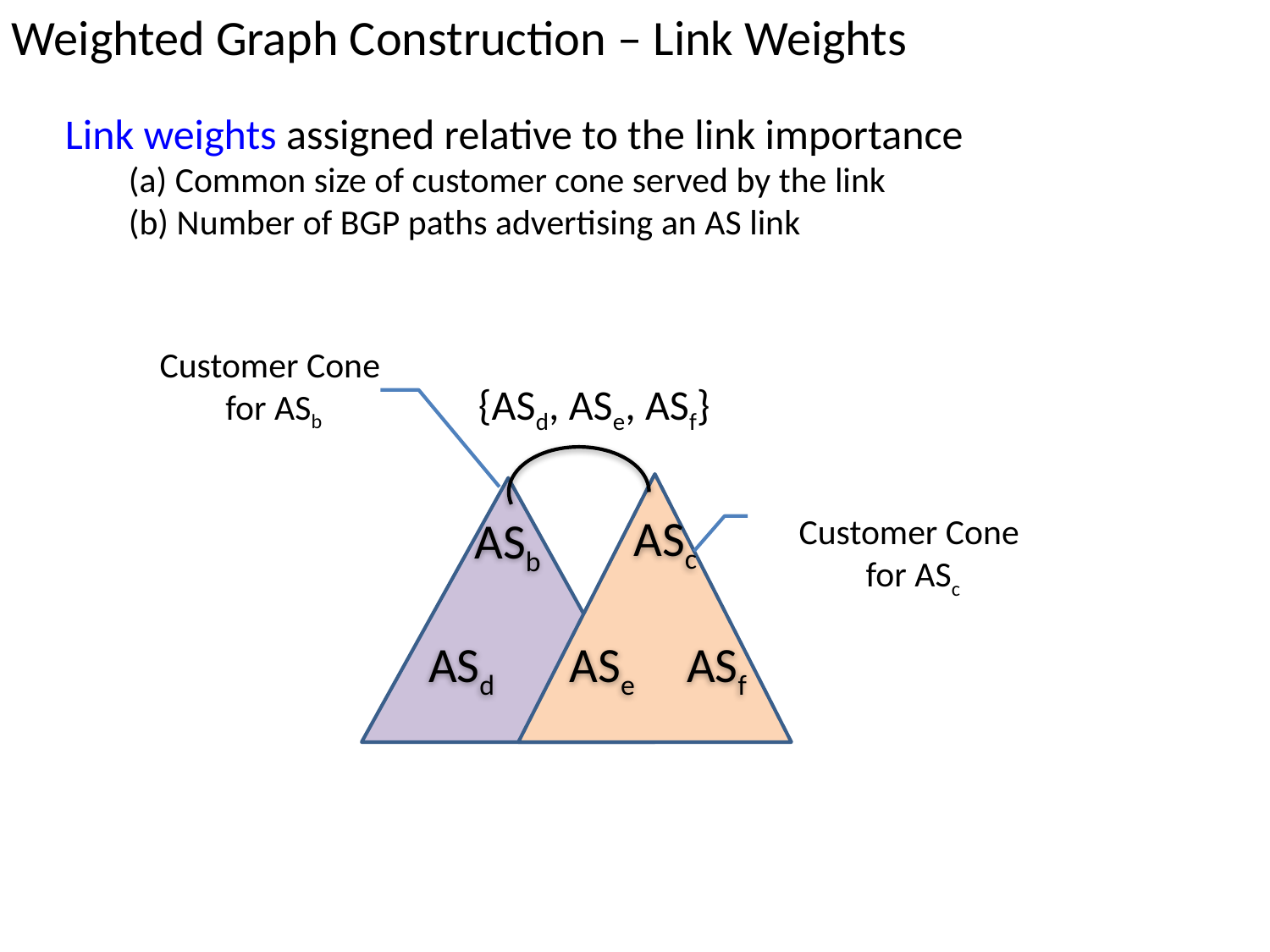

Weighted Graph Construction – Link Weights
Link weights assigned relative to the link importance
(a) Common size of customer cone served by the link
(b) Number of BGP paths advertising an AS link
Customer Cone
 for ASb
{ASd, ASe, ASf}

Customer Cone
 for ASc
ASc
ASb
ASd
ASe
ASf